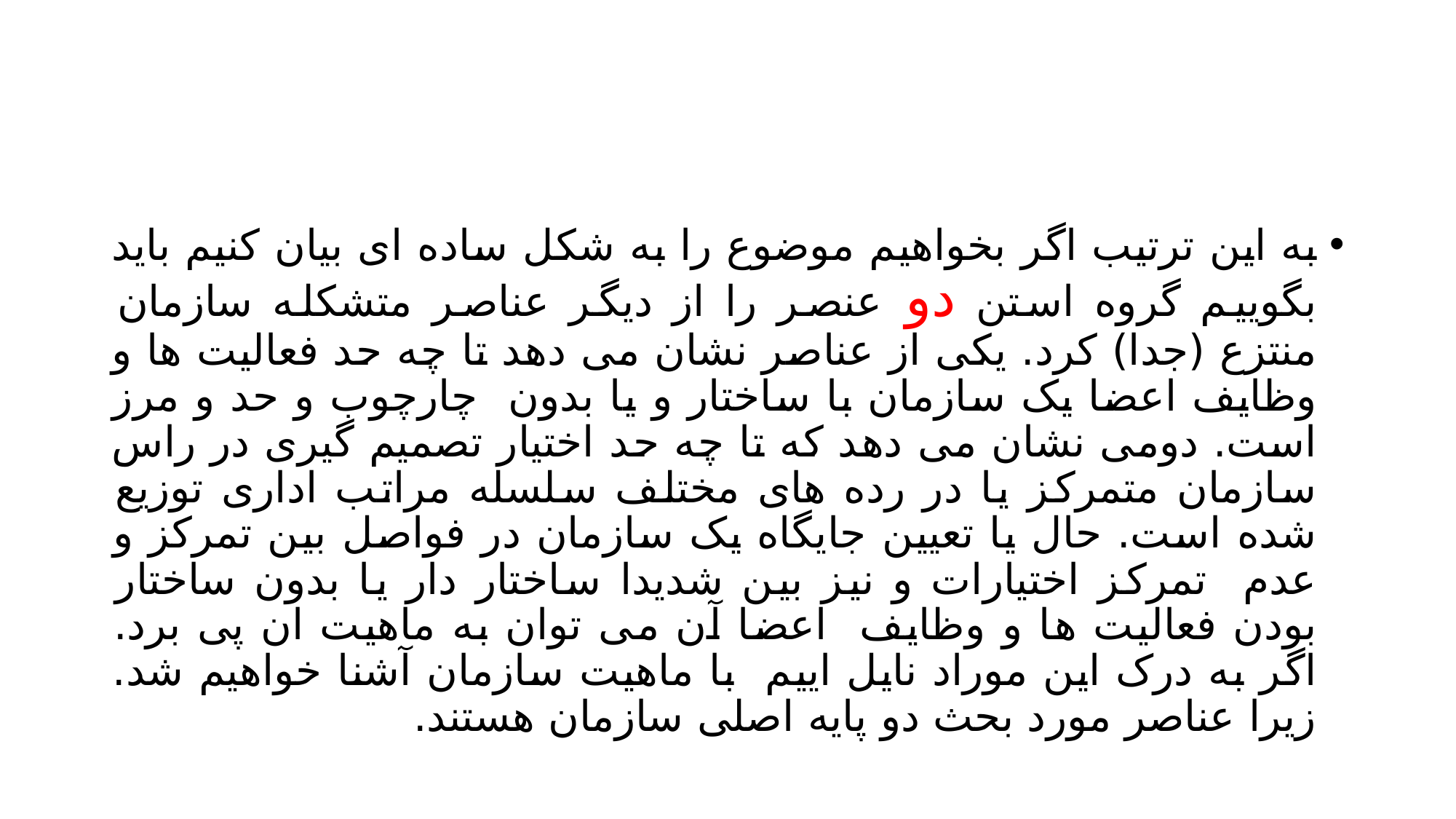

#
به این ترتیب اگر بخواهیم موضوع را به شکل ساده ای بیان کنیم باید بگوییم گروه استن دو عنصر را از دیگر عناصر متشکله سازمان منتزع (جدا) کرد. یکی از عناصر نشان می دهد تا چه حد فعالیت ها و وظایف اعضا یک سازمان با ساختار و یا بدون  چارچوب و حد و مرز است. دومی نشان می دهد که تا چه حد اختیار تصمیم گیری در راس سازمان متمرکز یا در رده های مختلف سلسله مراتب اداری توزیع شده است. حال یا تعیین جایگاه یک سازمان در فواصل بین تمرکز و عدم  تمرکز اختیارات و نیز بین شدیدا ساختار دار یا بدون ساختار بودن فعالیت ها و وظایف  اعضا آن می توان به ماهیت ان پی برد. اگر به درک این موراد نایل اییم  با ماهیت سازمان آشنا خواهیم شد. زیرا عناصر مورد بحث دو پایه اصلی سازمان هستند.